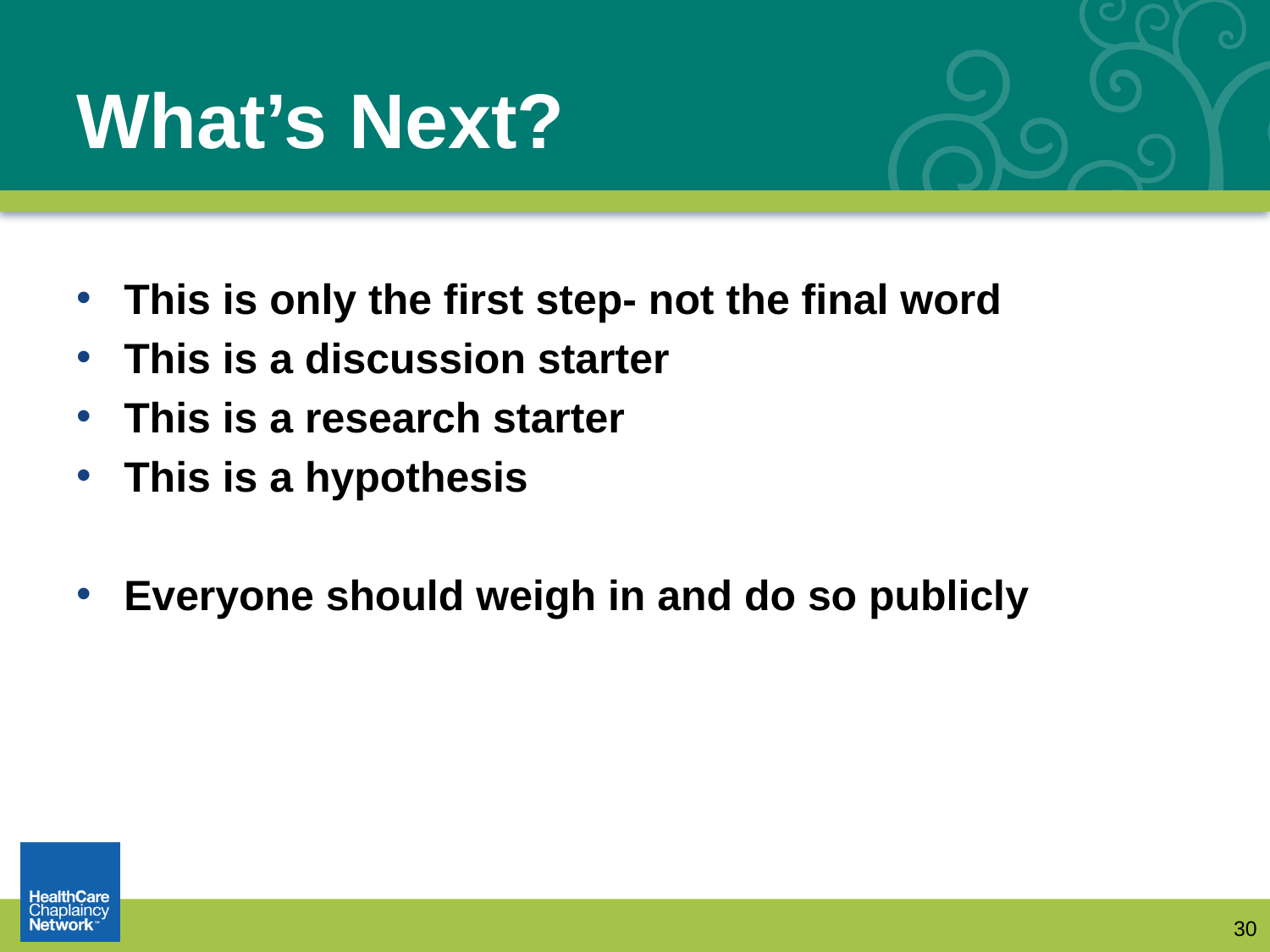

# What’s Next?
This is only the first step- not the final word
This is a discussion starter
This is a research starter
This is a hypothesis

Everyone should weigh in and do so publicly